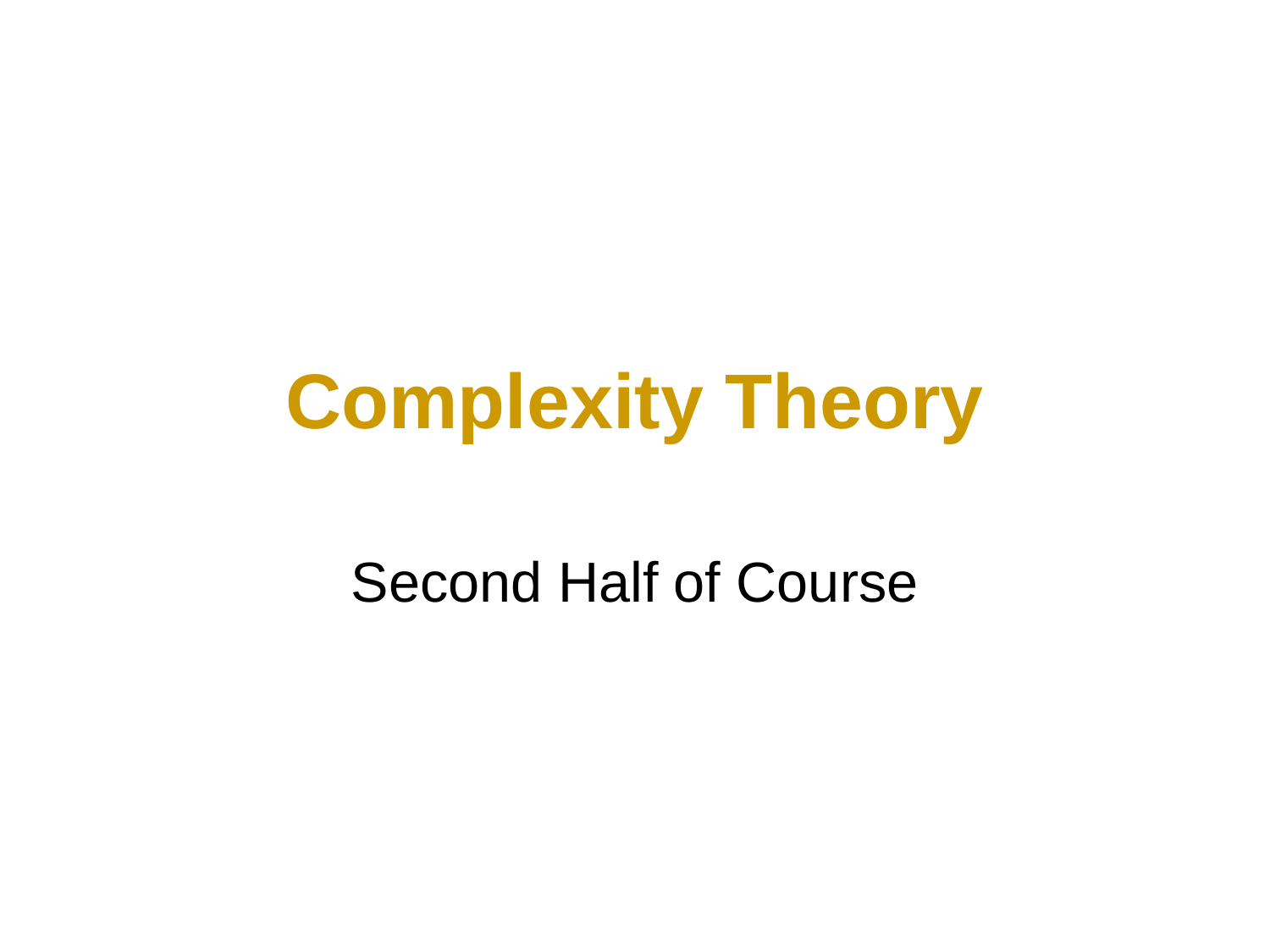

# Complexity Theory
Second Half of Course